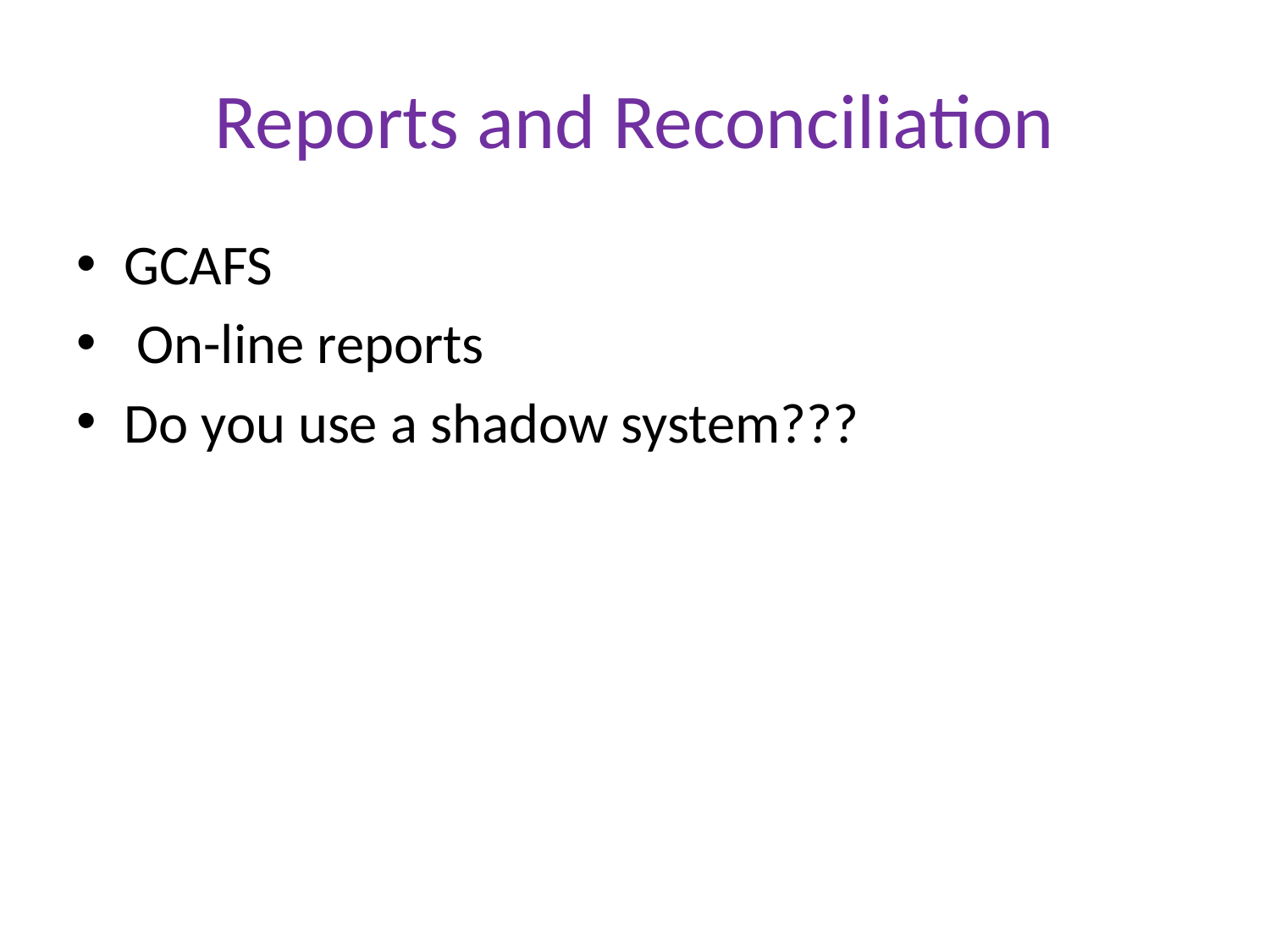

# Reports and Reconciliation
GCAFS
 On-line reports
Do you use a shadow system???